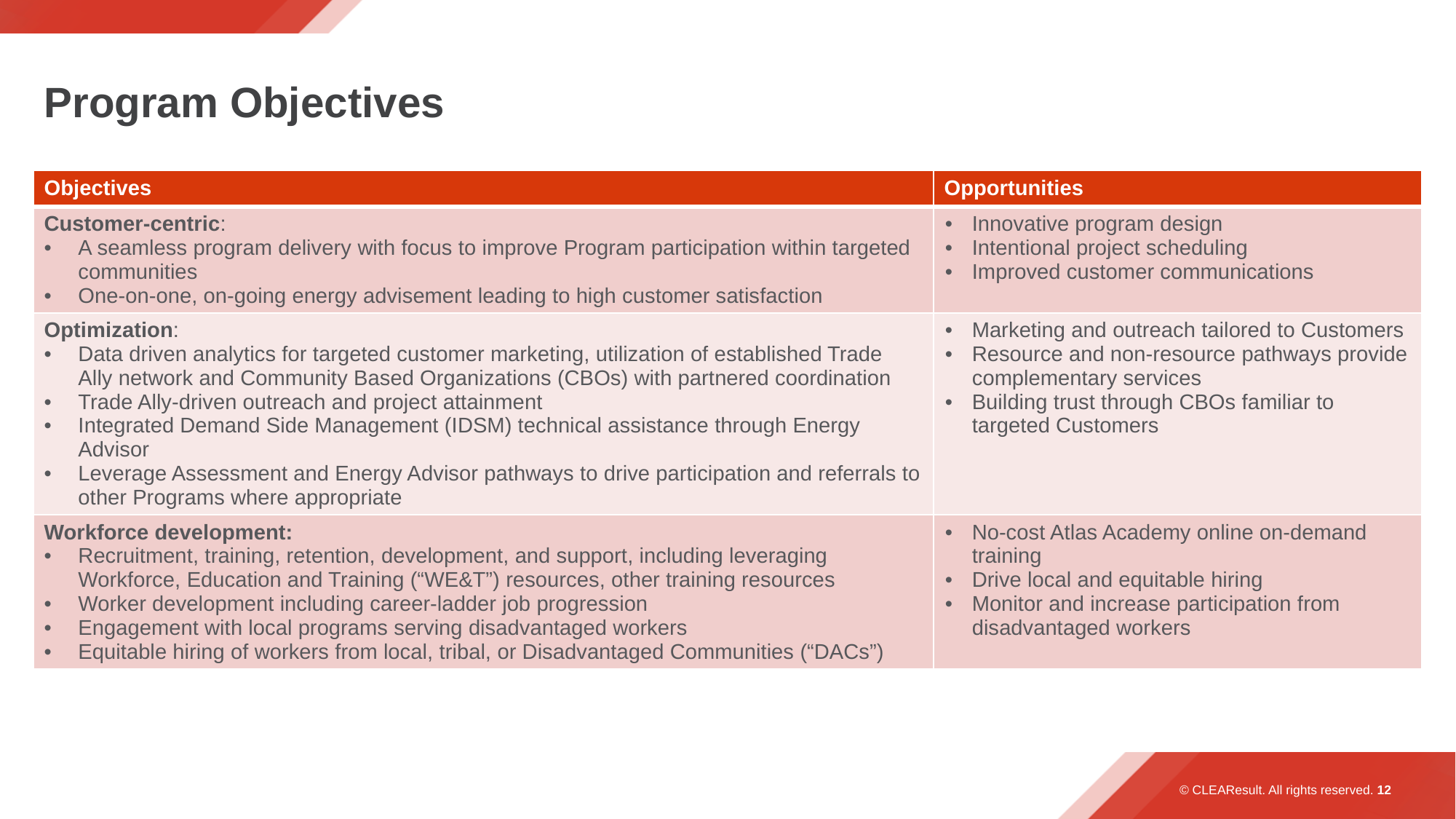

# Program Objectives
| Objectives​ | Opportunities​ |
| --- | --- |
| Customer-centric:  A seamless program delivery with focus to improve Program participation within targeted communities One-on-one, on-going energy advisement leading to high customer satisfaction | Innovative program design​ Intentional project scheduling​ Improved customer communications​ |
| Optimization:  Data driven analytics for targeted customer marketing, utilization of established Trade Ally network and Community Based Organizations (CBOs) with partnered coordination Trade Ally-driven outreach and project attainment Integrated Demand Side Management (IDSM) technical assistance through Energy Advisor Leverage Assessment and Energy Advisor pathways to drive participation and referrals to other Programs where appropriate | Marketing and outreach tailored to Customers Resource and non-resource pathways provide complementary services Building trust through CBOs familiar to targeted Customers |
| Workforce development:  Recruitment, training, retention, development, and support, including leveraging Workforce, Education and Training (“WE&T”) resources, other training resources Worker development including career-ladder job progression Engagement with local programs serving disadvantaged workers Equitable hiring of workers from local, tribal, or Disadvantaged Communities (“DACs”) | No-cost Atlas Academy online on-demand training Drive local and equitable hiring Monitor and increase participation from disadvantaged workers |